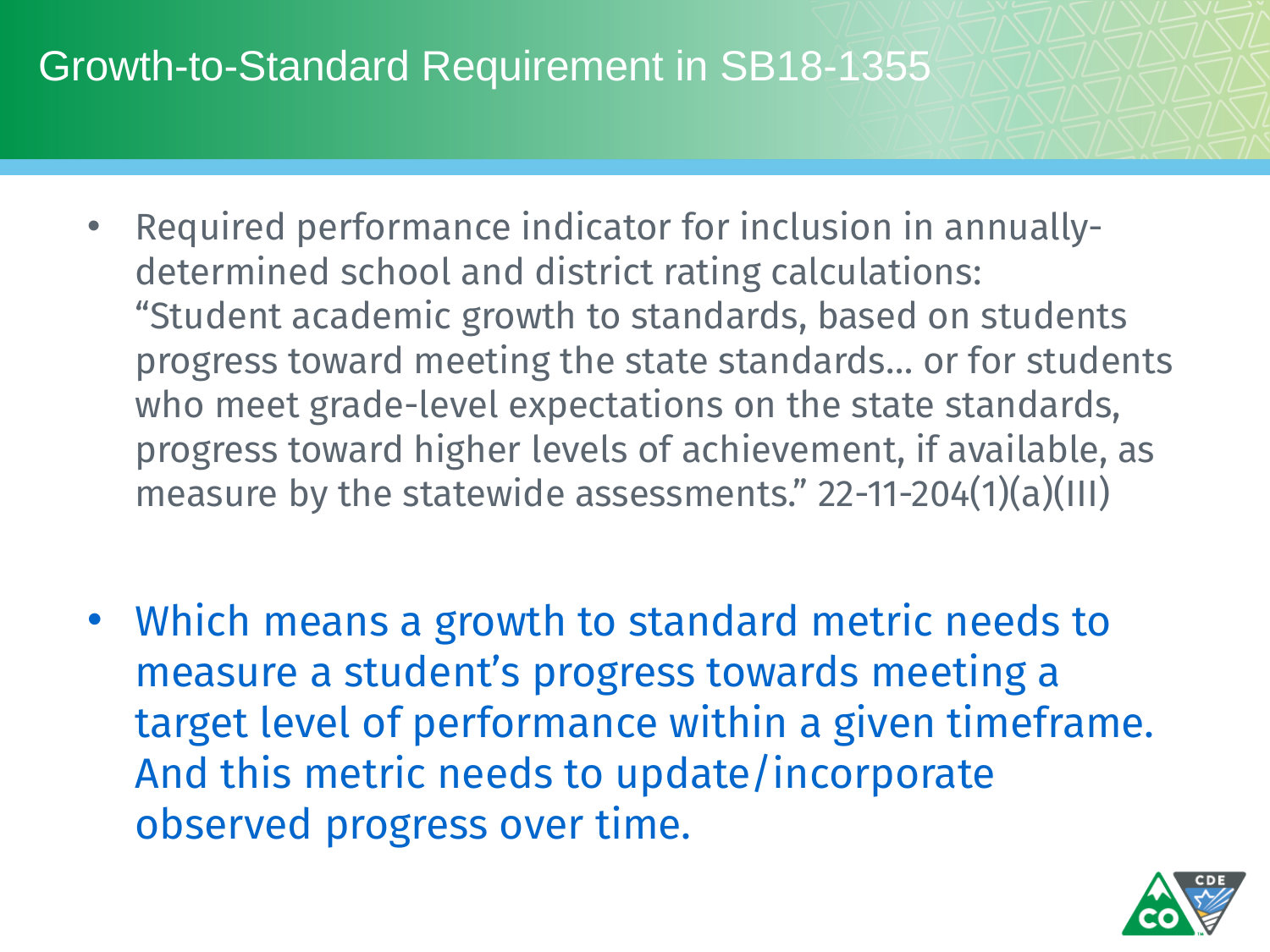

# Growth-to-Standard Requirement in SB18-1355
Required performance indicator for inclusion in annually-determined school and district rating calculations:       “Student academic growth to standards, based on students progress toward meeting the state standards… or for students who meet grade-level expectations on the state standards, progress toward higher levels of achievement, if available, as measure by the statewide assessments.” 22-11-204(1)(a)(III)

Which means a growth to standard metric needs to measure a student’s progress towards meeting a target level of performance within a given timeframe. And this metric needs to update/incorporate observed progress over time.